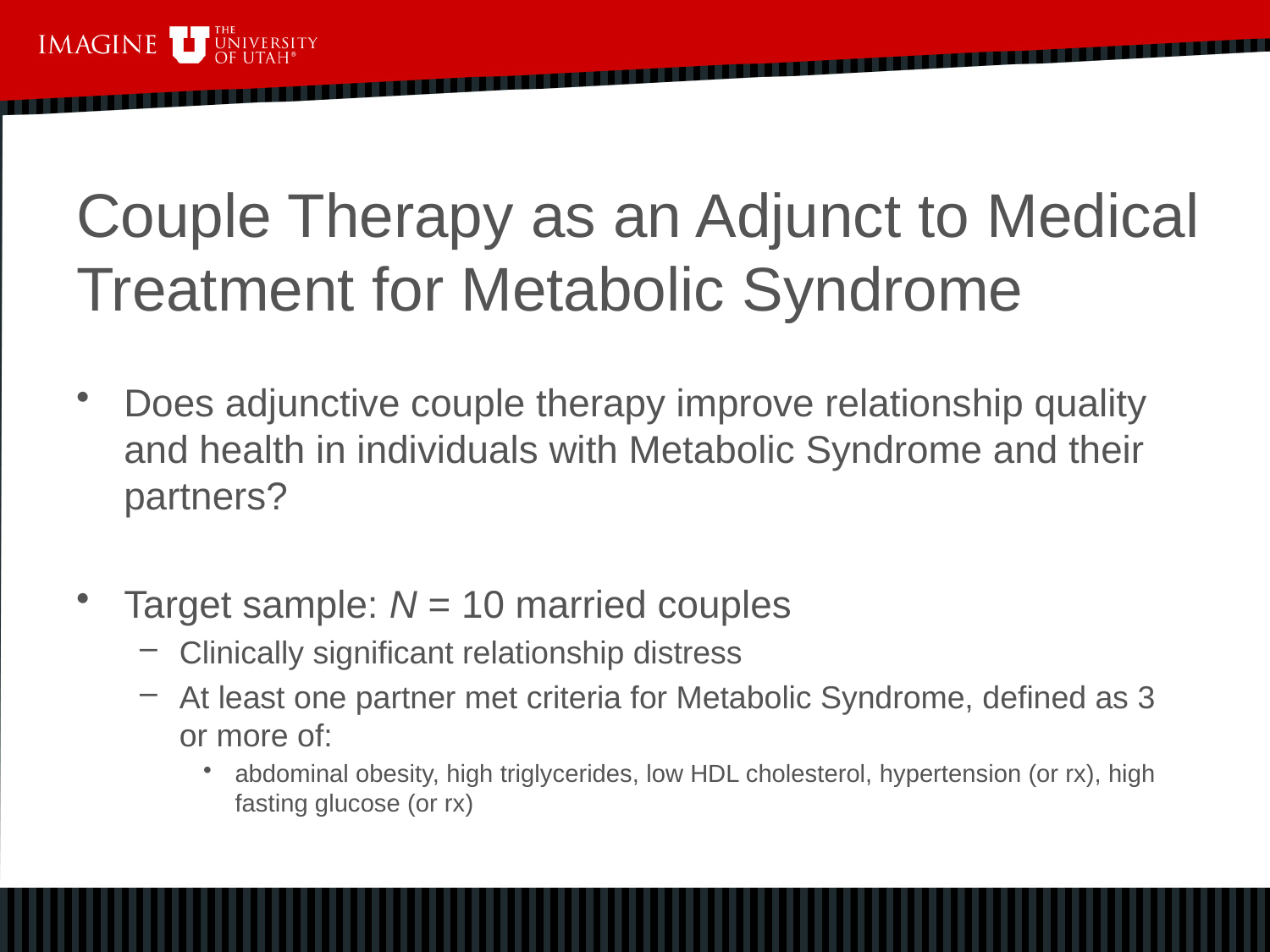

# Couple Therapy as an Adjunct to Medical Treatment for Metabolic Syndrome

Does adjunctive couple therapy improve relationship quality and health in individuals with Metabolic Syndrome and their partners?

Target sample: N = 10 married couples
Clinically significant relationship distress
At least one partner met criteria for Metabolic Syndrome, defined as 3 or more of:
abdominal obesity, high triglycerides, low HDL cholesterol, hypertension (or rx), high fasting glucose (or rx)